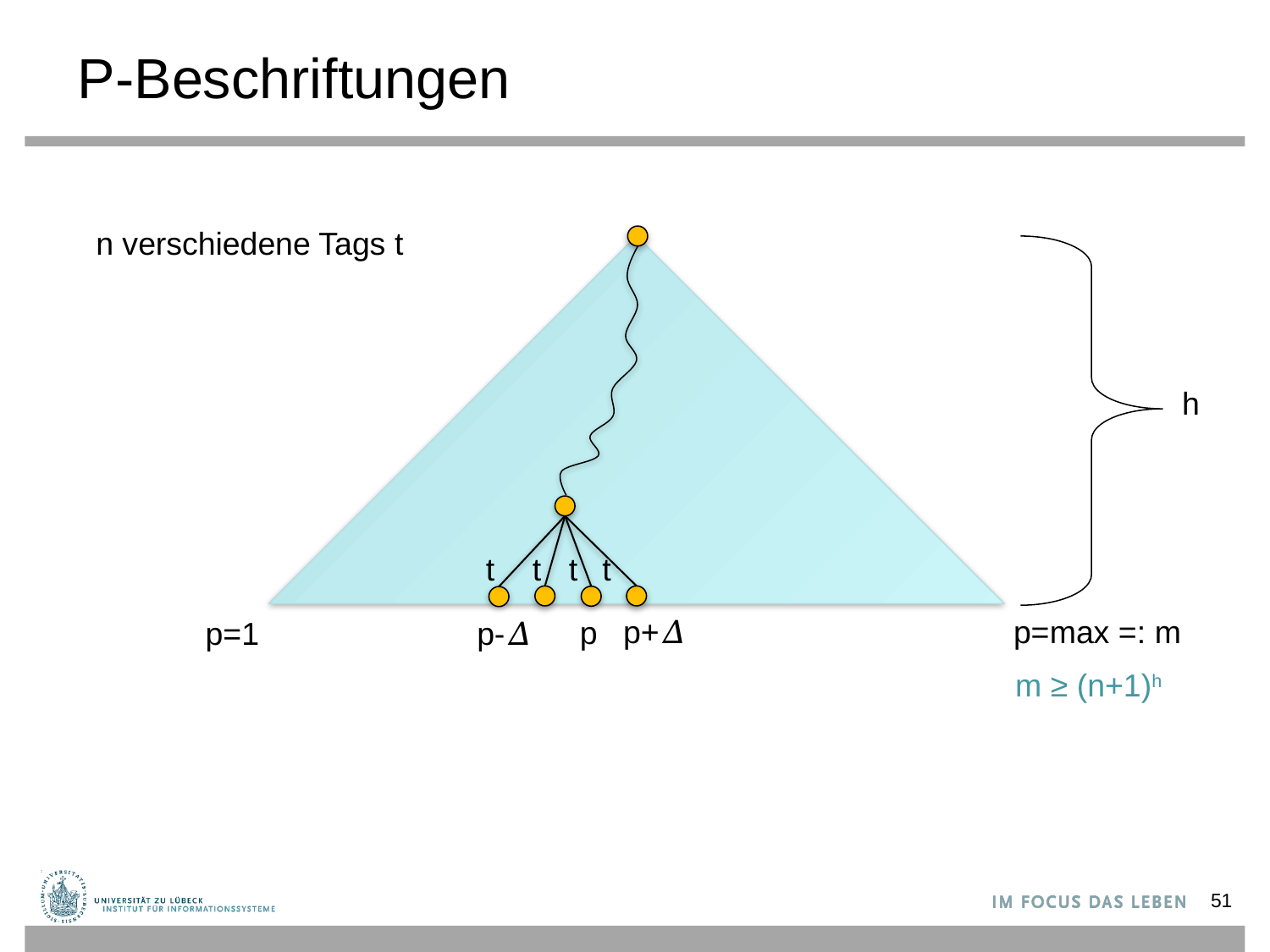

# P-Beschriftungen
n verschiedene Tags t

h

t
t
t
t

p=max =: m
p+𝛥
p
p=1
p-𝛥
m ≥ (n+1)h
51